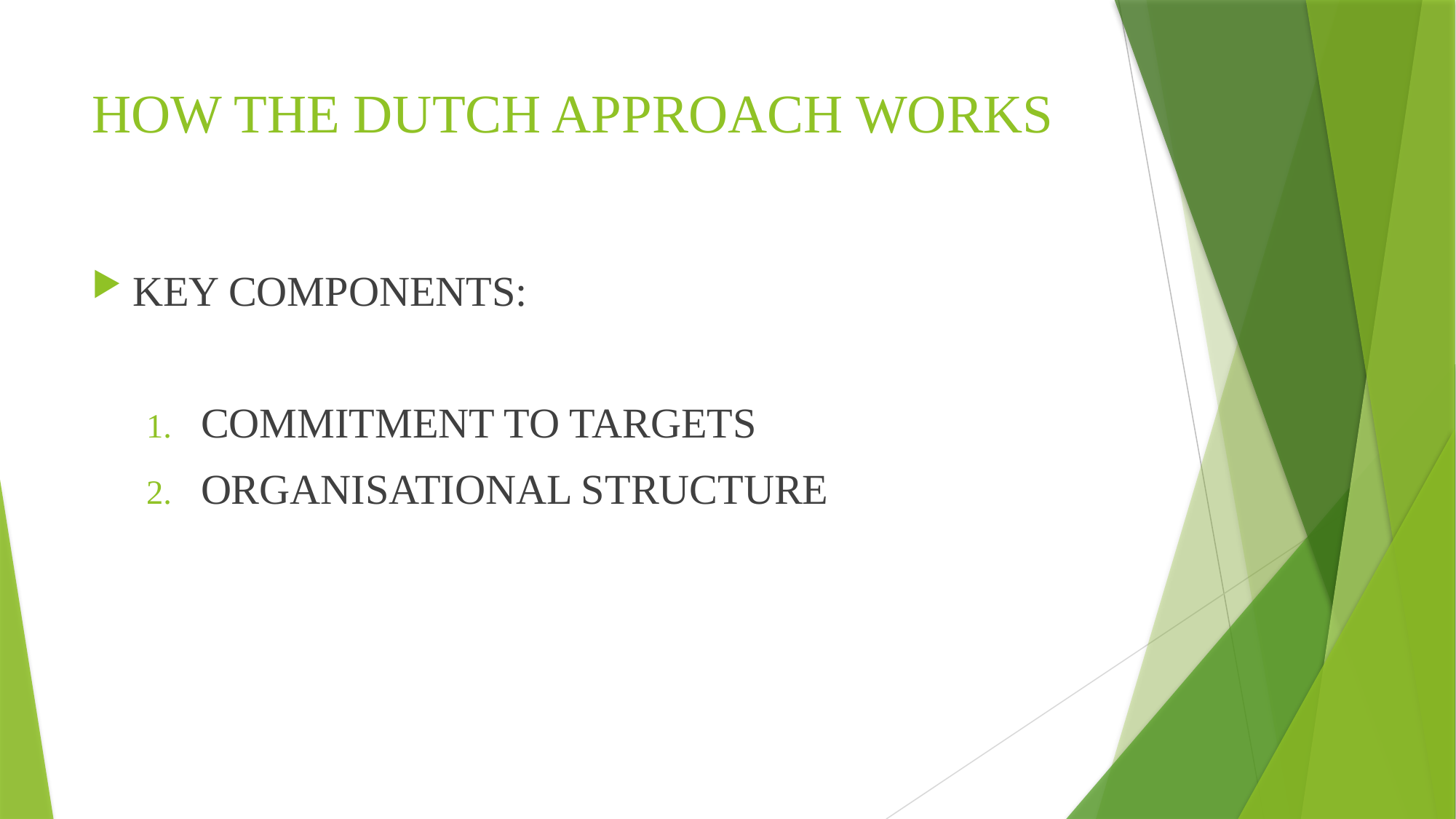

# HOW THE DUTCH APPROACH WORKS
KEY COMPONENTS:

COMMITMENT TO TARGETS
ORGANISATIONAL STRUCTURE